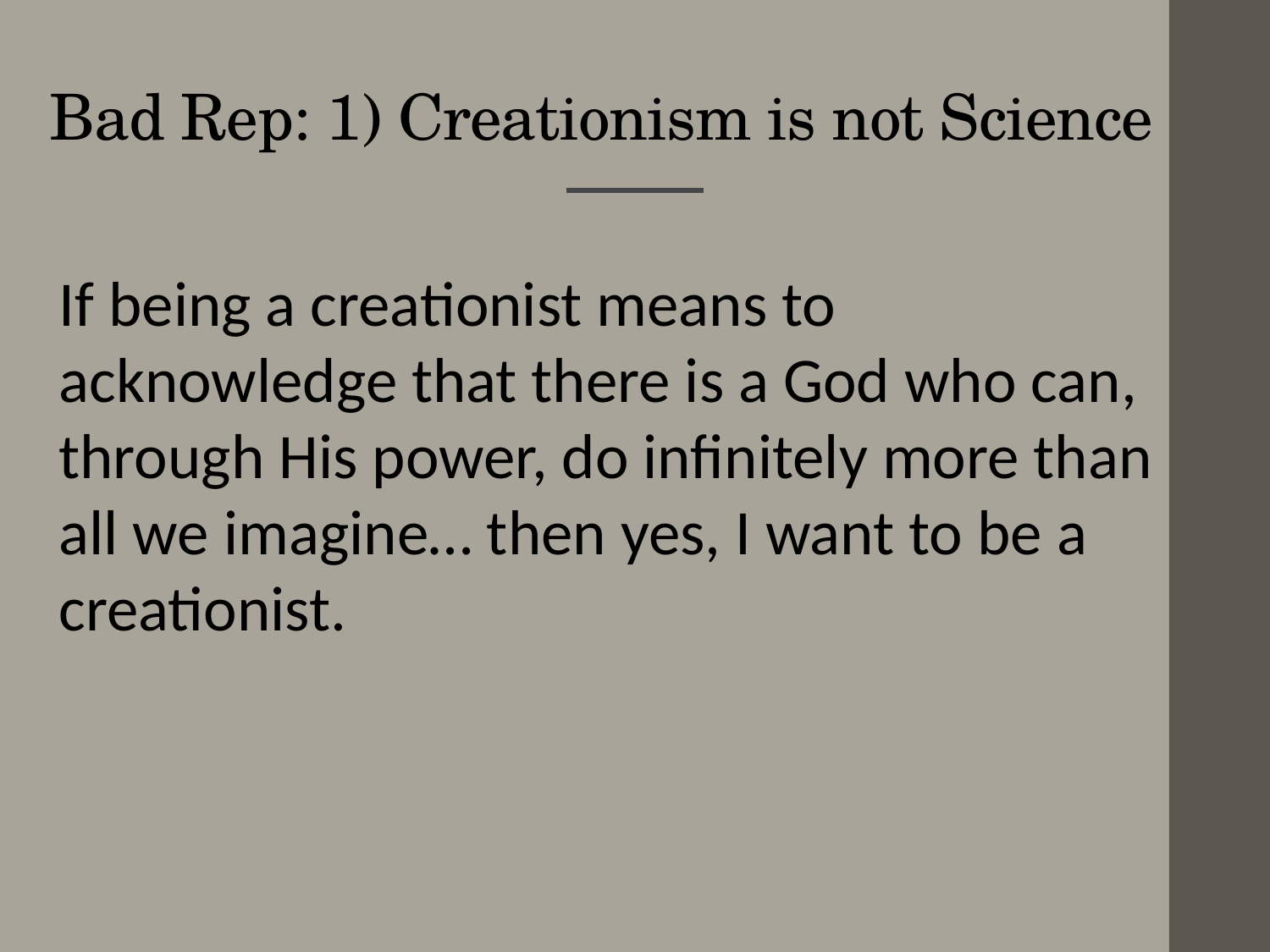

# Bad Rep: 1) Creationism is not Science
If being a creationist means to acknowledge that there is a God who can, through His power, do infinitely more than all we imagine… then yes, I want to be a creationist.